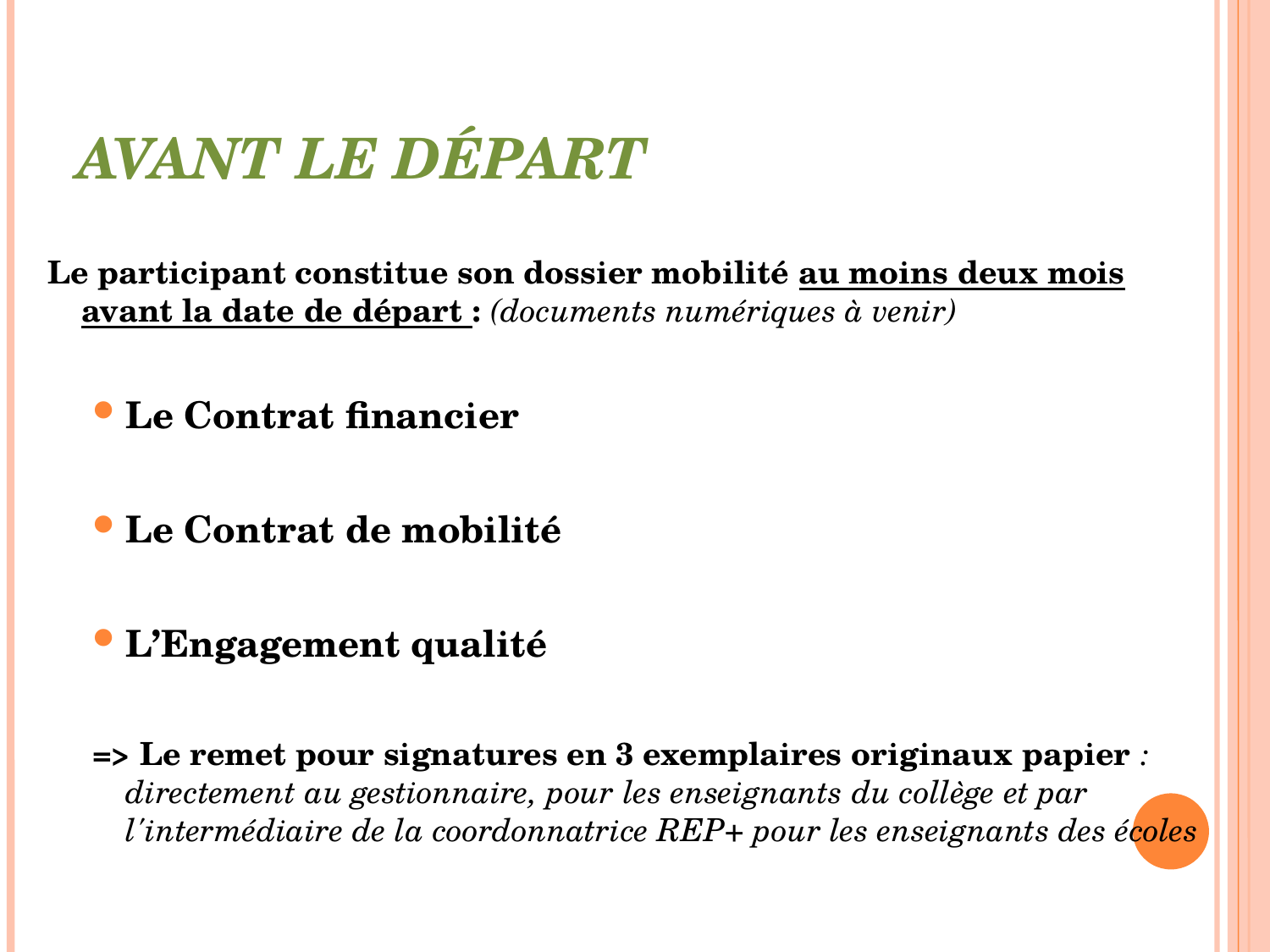

# AVANT LE DÉPART
Le participant constitue son dossier mobilité au moins deux mois avant la date de départ : (documents numériques à venir)

Le Contrat financier

Le Contrat de mobilité

L’Engagement qualité

=> Le remet pour signatures en 3 exemplaires originaux papier : directement au gestionnaire, pour les enseignants du collège et par l'intermédiaire de la coordonnatrice REP+ pour les enseignants des écoles